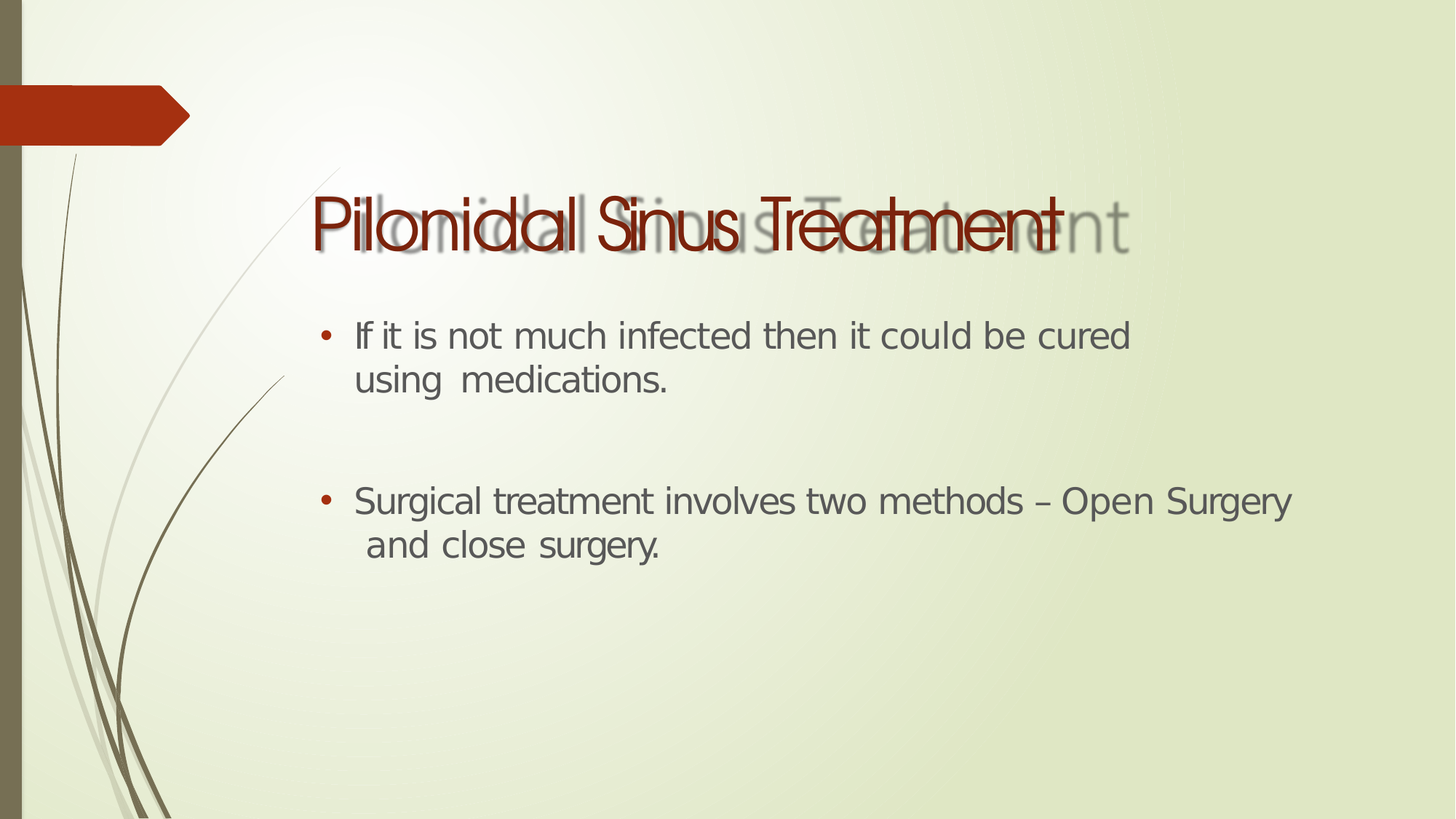

# Pilonidal Sinus Treatment
If it is not much infected then it could be cured using  medications.

Surgical treatment involves two methods – Open Surgery  and close surgery.